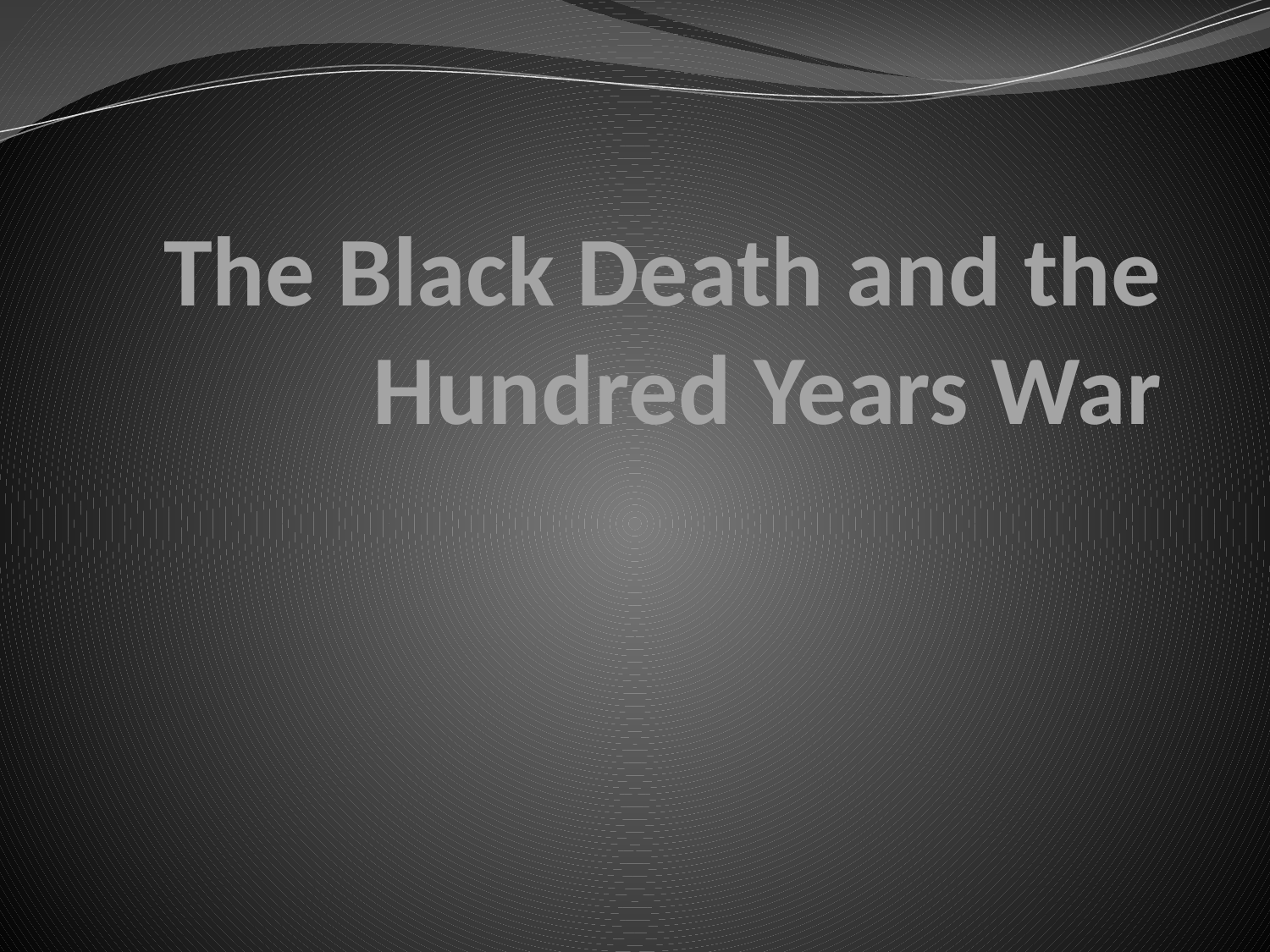

# The Black Death and the Hundred Years War